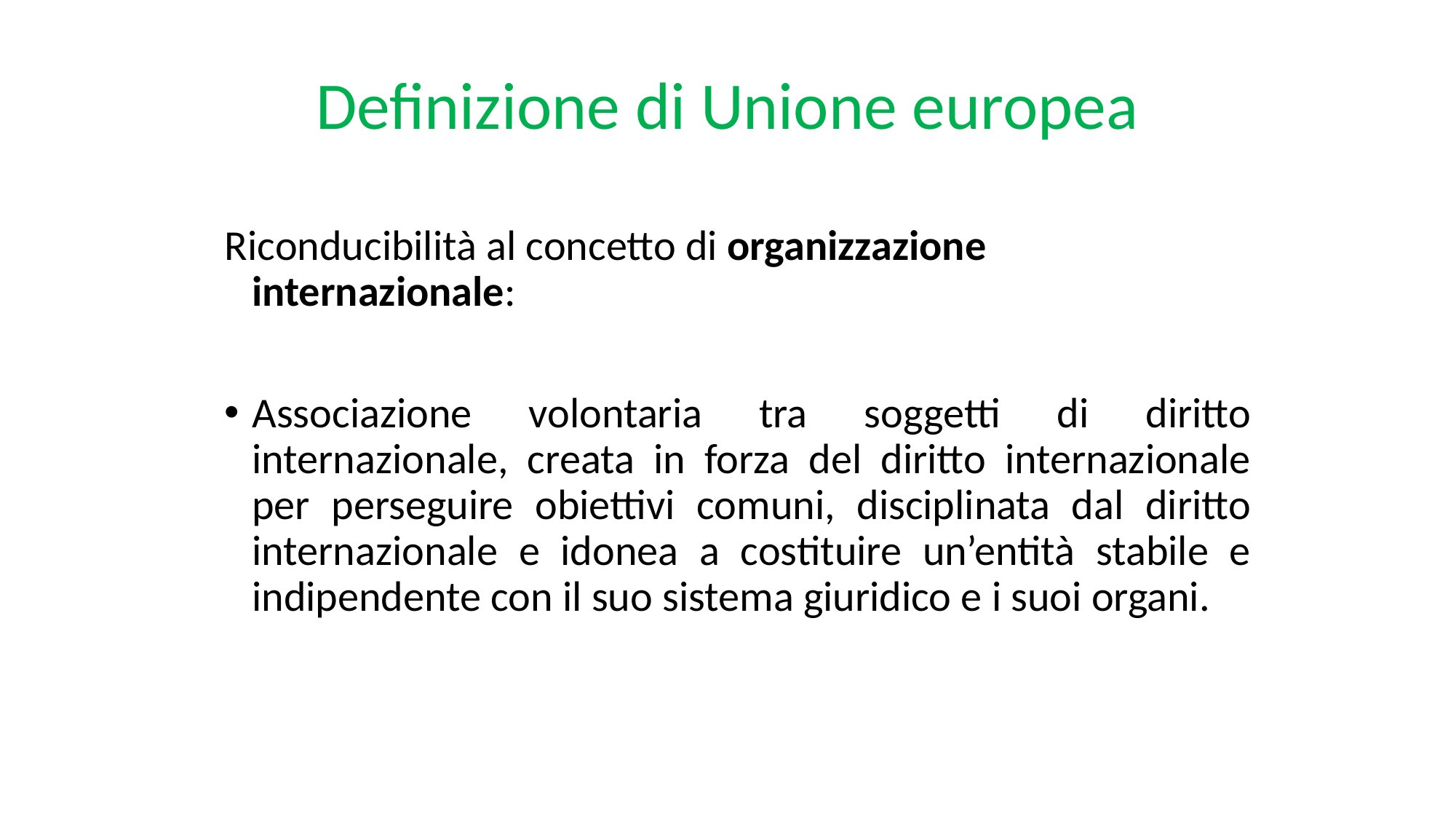

# Definizione di Unione europea
Riconducibilità al concetto di organizzazione internazionale:

Associazione volontaria tra soggetti di diritto internazionale, creata in forza del diritto internazionale per perseguire obiettivi comuni, disciplinata dal diritto internazionale e idonea a costituire un’entità stabile e indipendente con il suo sistema giuridico e i suoi organi.